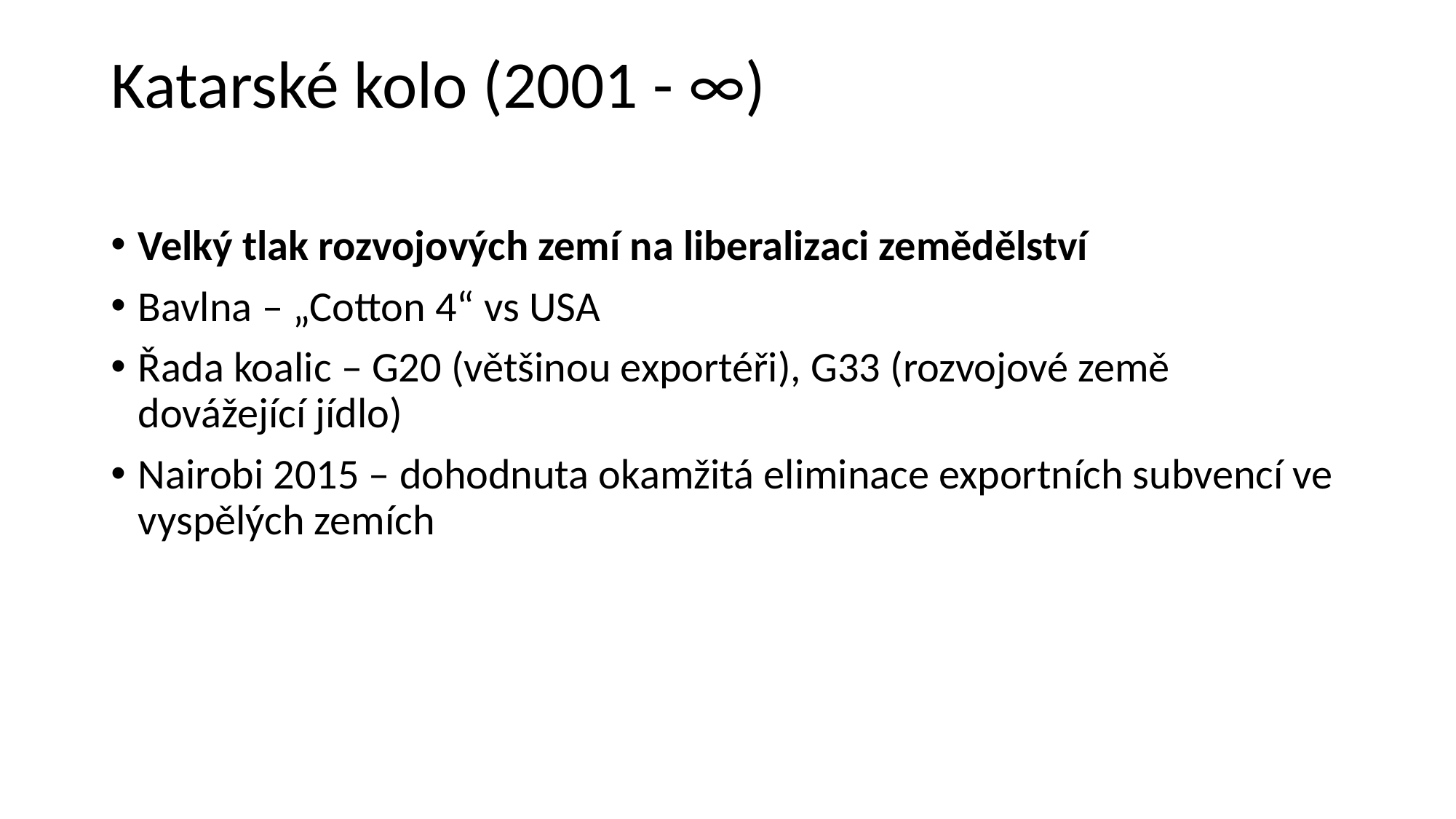

# Katarské kolo (2001 - ∞)
Velký tlak rozvojových zemí na liberalizaci zemědělství
Bavlna – „Cotton 4“ vs USA
Řada koalic – G20 (většinou exportéři), G33 (rozvojové země dovážející jídlo)
Nairobi 2015 – dohodnuta okamžitá eliminace exportních subvencí ve vyspělých zemích